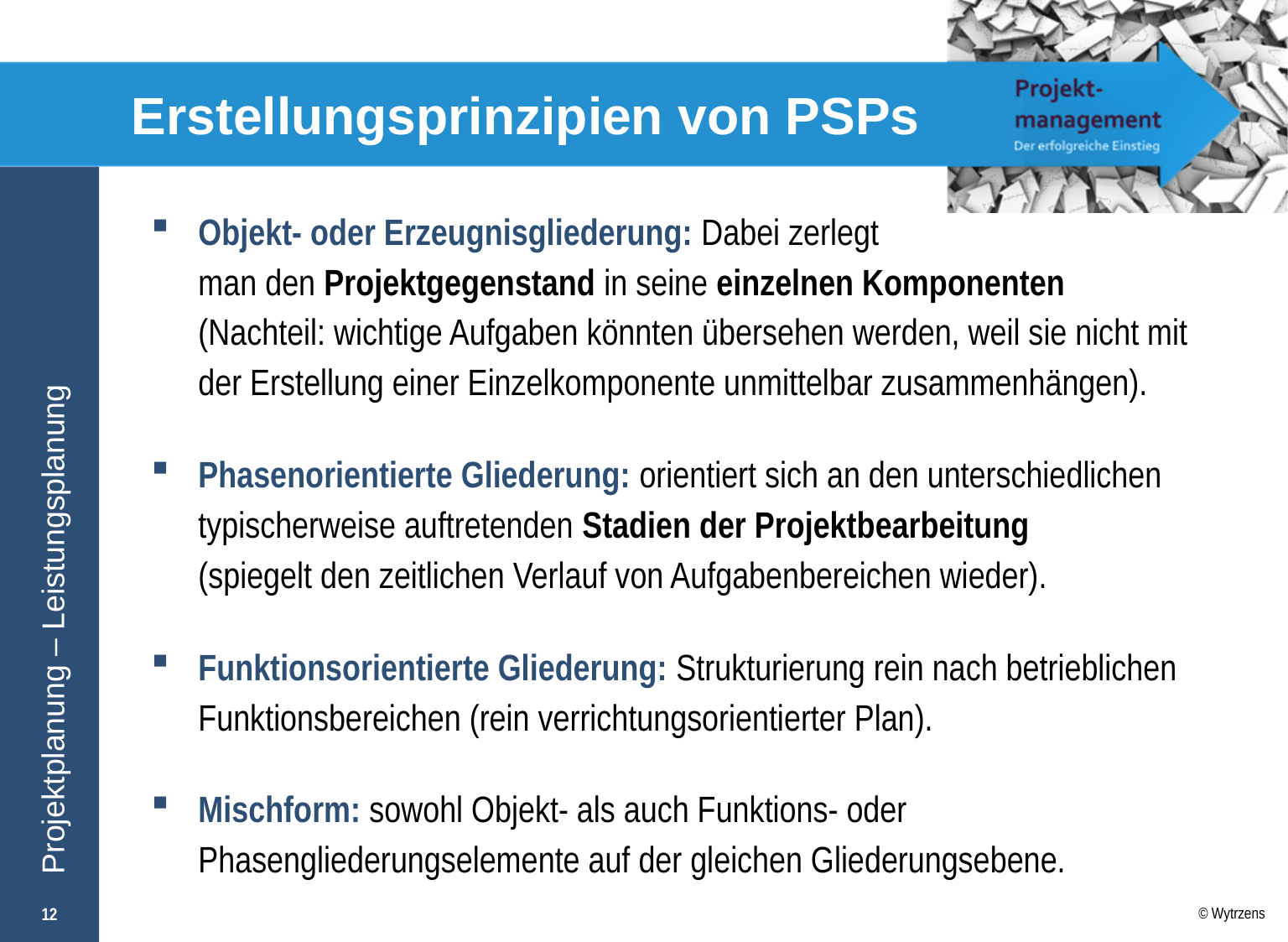

# Erstellungsprinzipien von PSPs
Objekt- oder Erzeugnisgliederung: Dabei zerlegt
man den Projektgegenstand in seine einzelnen Komponenten
(Nachteil: wichtige Aufgaben könnten übersehen werden, weil sie nicht mit der Erstellung einer Einzelkomponente unmittelbar zusammenhängen).
Phasenorientierte Gliederung: orientiert sich an den unterschiedlichen typischerweise auftretenden Stadien der Projektbearbeitung
(spiegelt den zeitlichen Verlauf von Aufgabenbereichen wieder).
Funktionsorientierte Gliederung: Strukturierung rein nach betrieblichen Funktionsbereichen (rein verrichtungsorientierter Plan).
Mischform: sowohl Objekt- als auch Funktions- oder Phasengliederungselemente auf der gleichen Gliederungsebene.
12